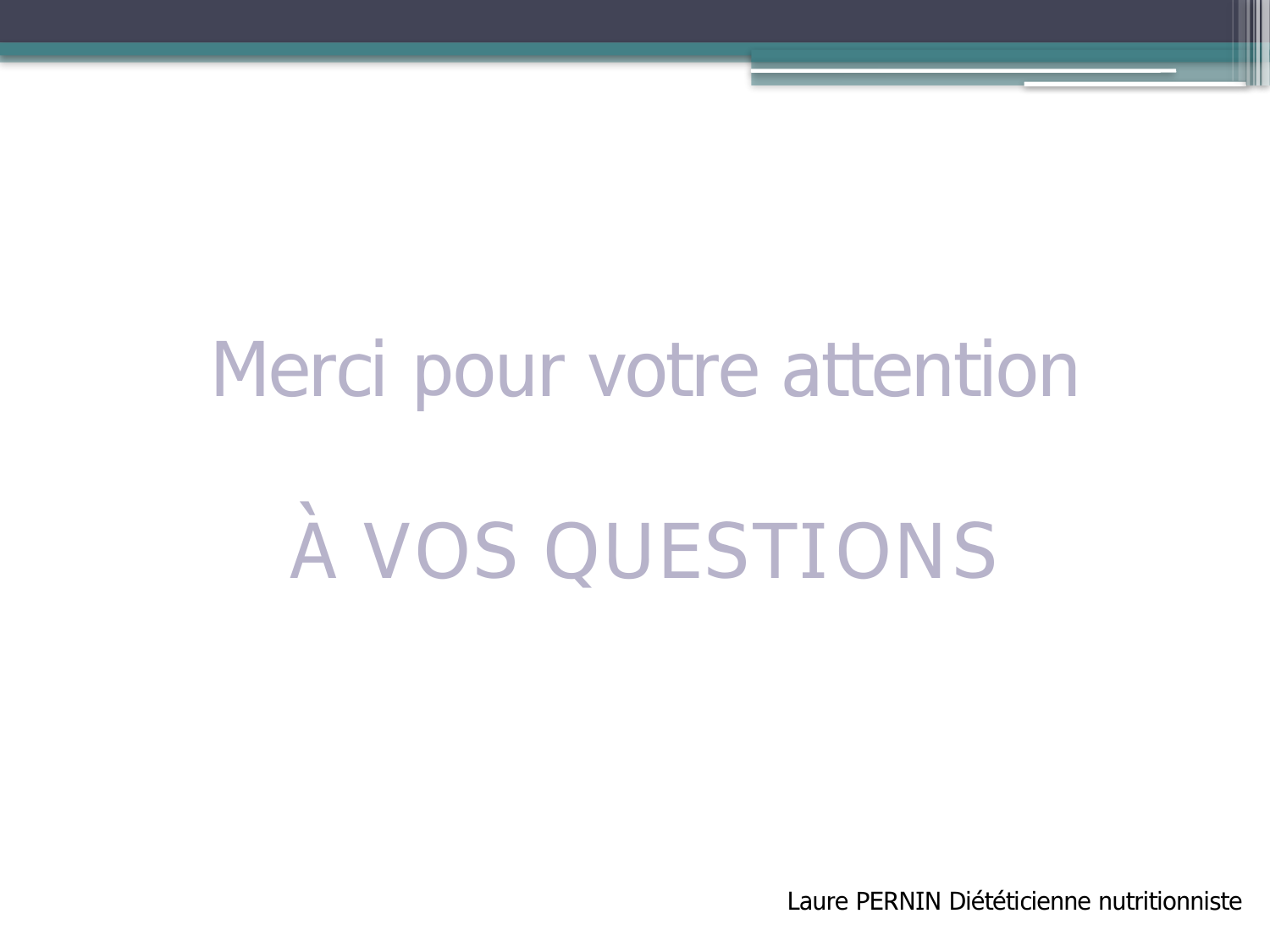

Merci pour votre attention

À VOS QUESTIONS
Laure PERNIN Diététicienne nutritionniste